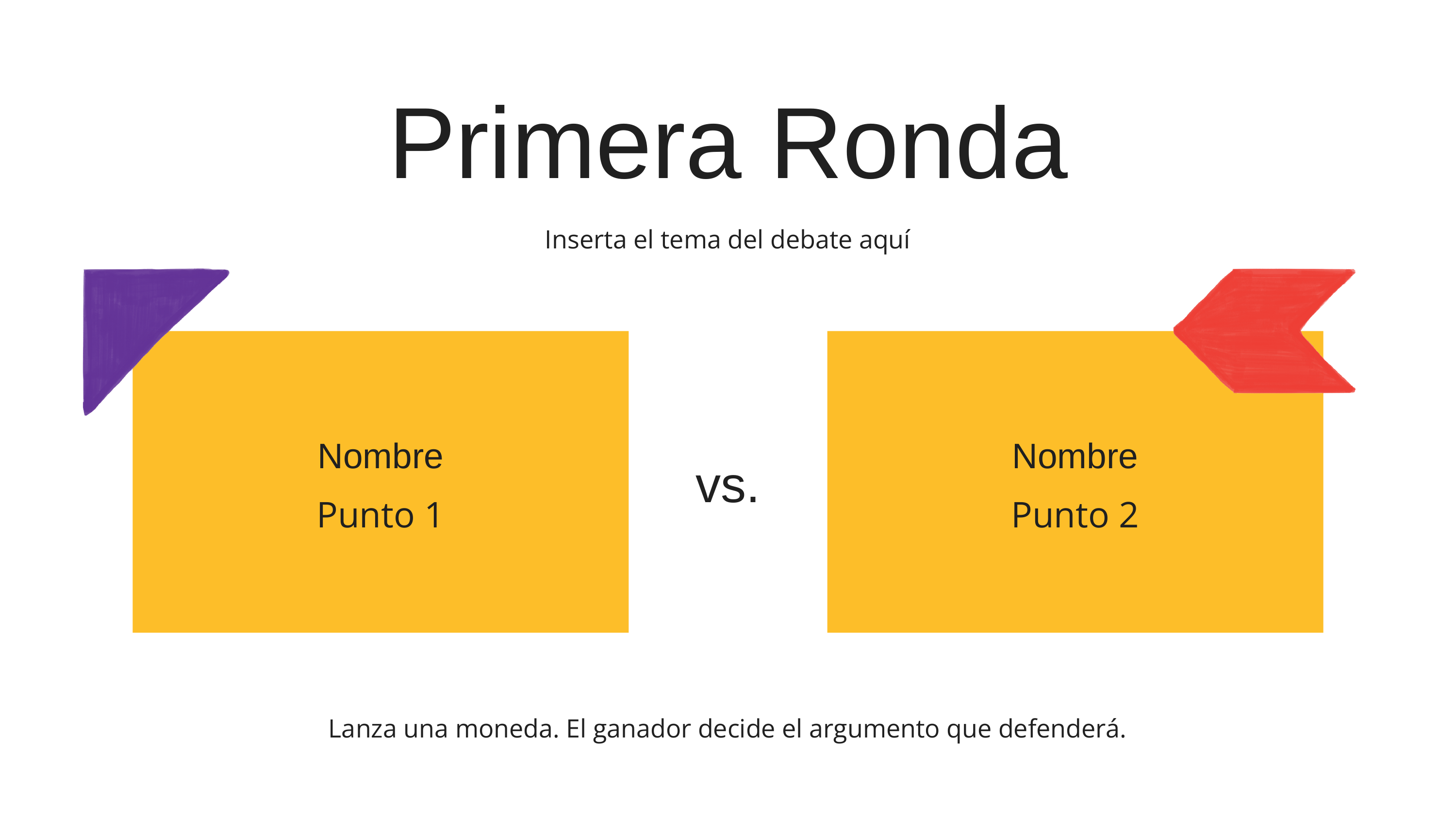

Primera Ronda
Inserta el tema del debate aquí

Nombre
Punto 1
Nombre
Punto 2
vs.
Lanza una moneda. El ganador decide el argumento que defenderá.